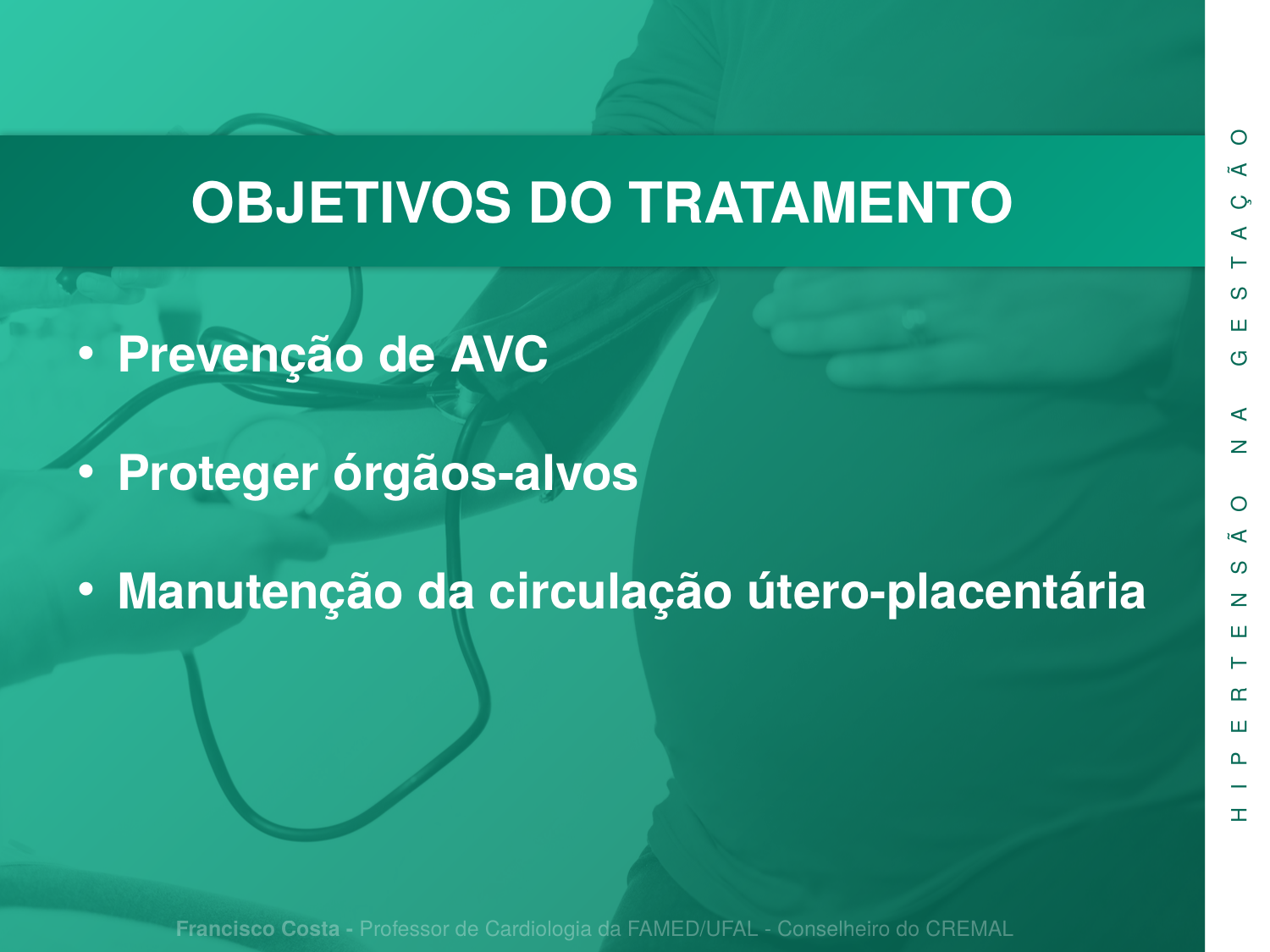

HIPERTENSÃO NA GESTAÇÃO

OBJETIVOS DO TRATAMENTO
Prevenção de AVC

Proteger órgãos-alvos

Manutenção da circulação útero-placentária